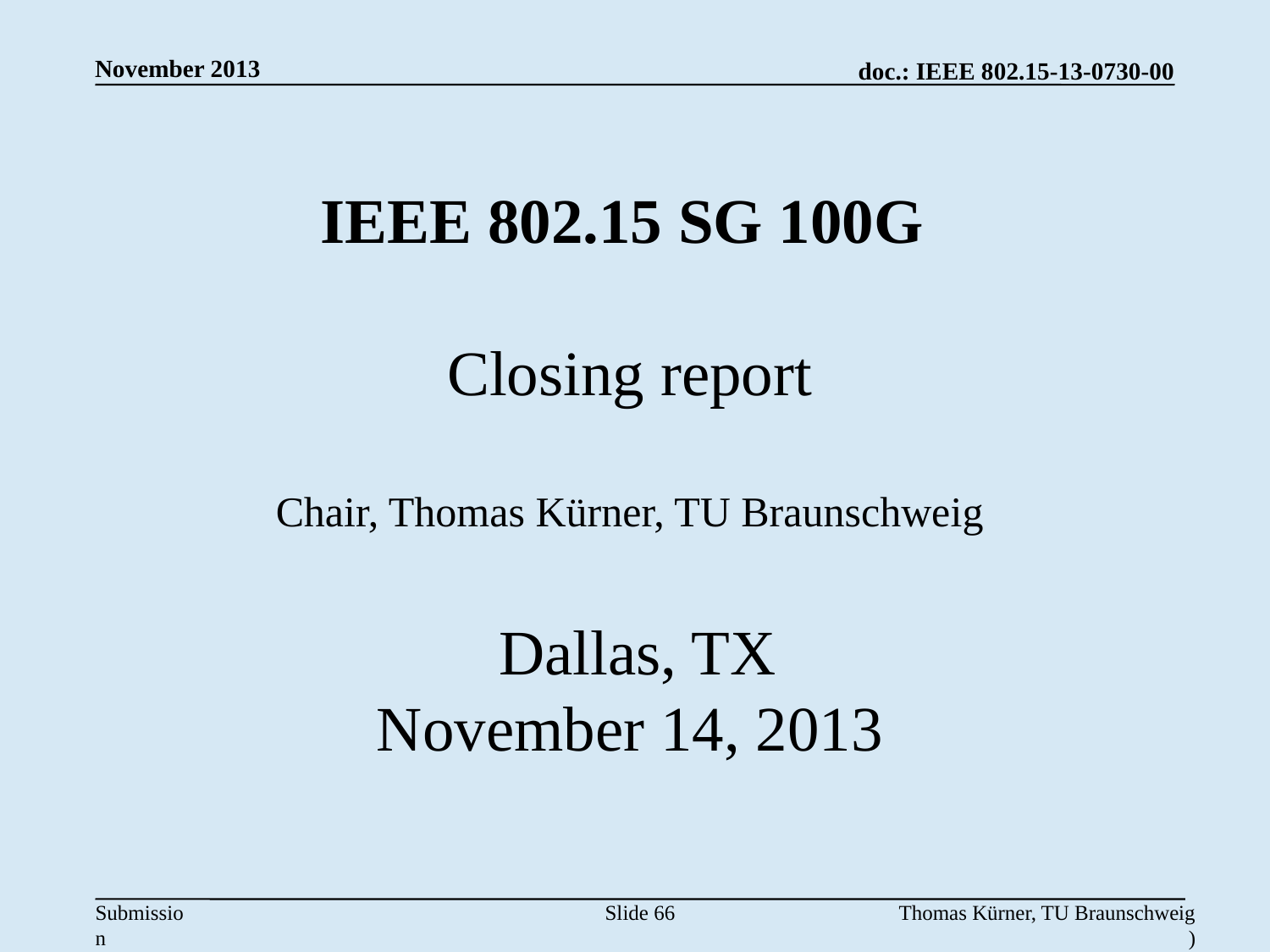

November 2013
# IEEE 802.15 SG 100G Closing report Chair, Thomas Kürner, TU Braunschweig Dallas, TX November 14, 2013
Slide 66
Thomas Kürner, TU Braunschweig
)